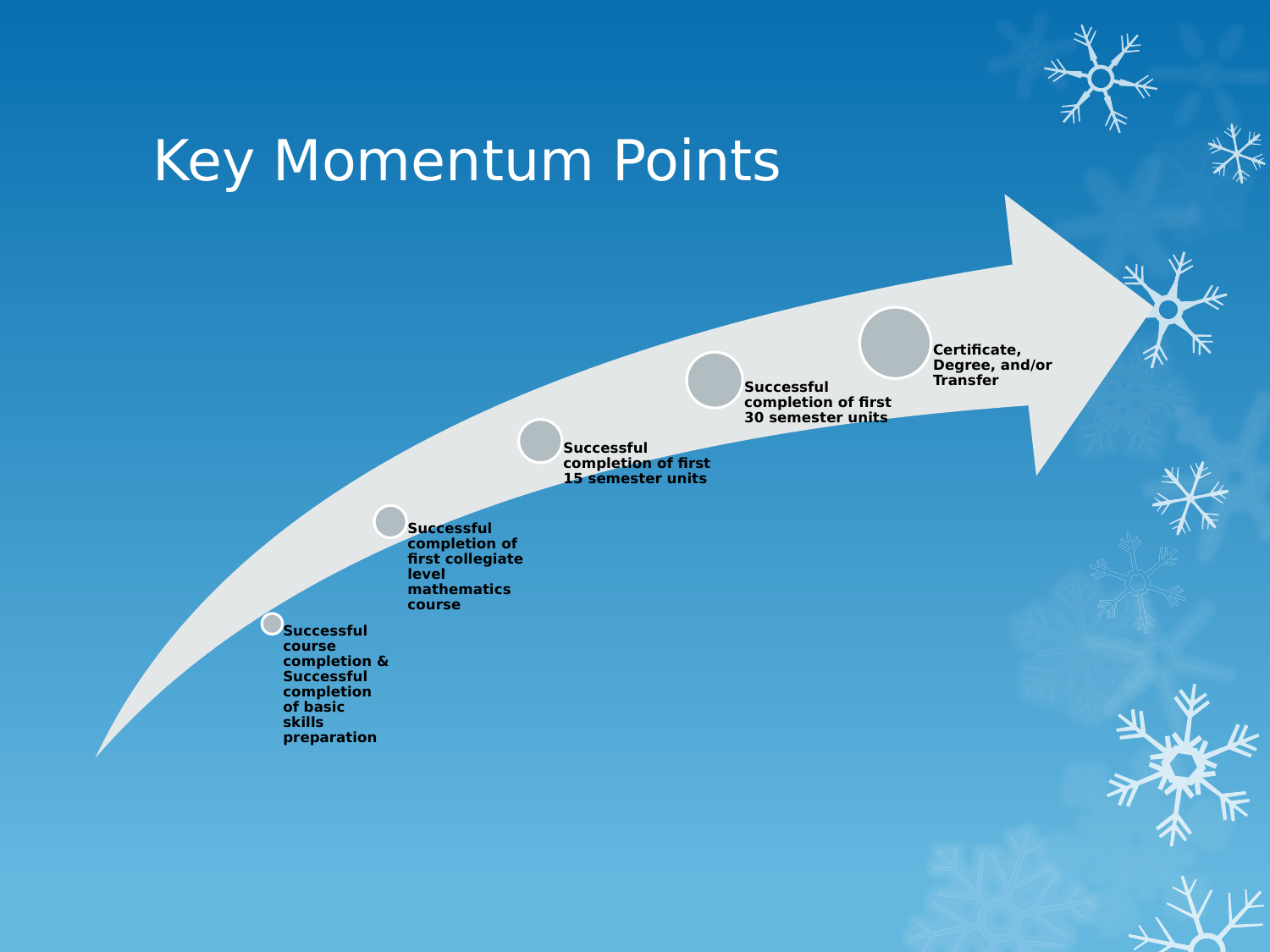

# Key Momentum Points
Successful course completion & Successful completion of basic skills preparation
Successful completion of first collegiate level mathematics course
Successful completion of first 15 semester units
Successful completion of first 30 semester units
Certificate, Degree, and/or Transfer